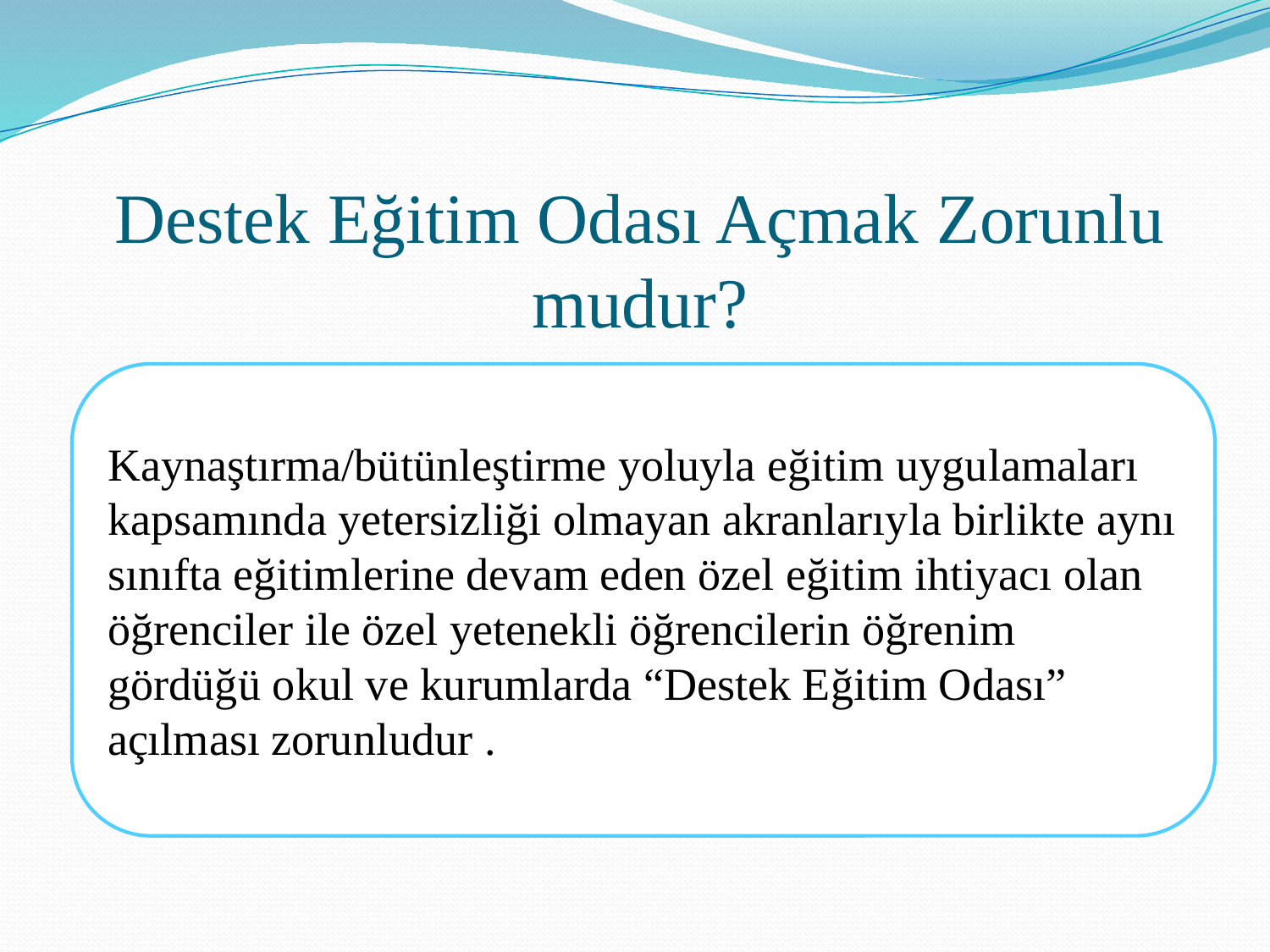

# Destek Eğitim Odası Açmak Zorunlu mudur?

Kaynaştırma/bütünleştirme yoluyla eğitim uygulamaları kapsamında yetersizliği olmayan akranlarıyla birlikte aynı sınıfta eğitimlerine devam eden özel eğitim ihtiyacı olan öğrenciler ile özel yetenekli öğrencilerin öğrenim gördüğü okul ve kurumlarda “Destek Eğitim Odası” açılması zorunludur .